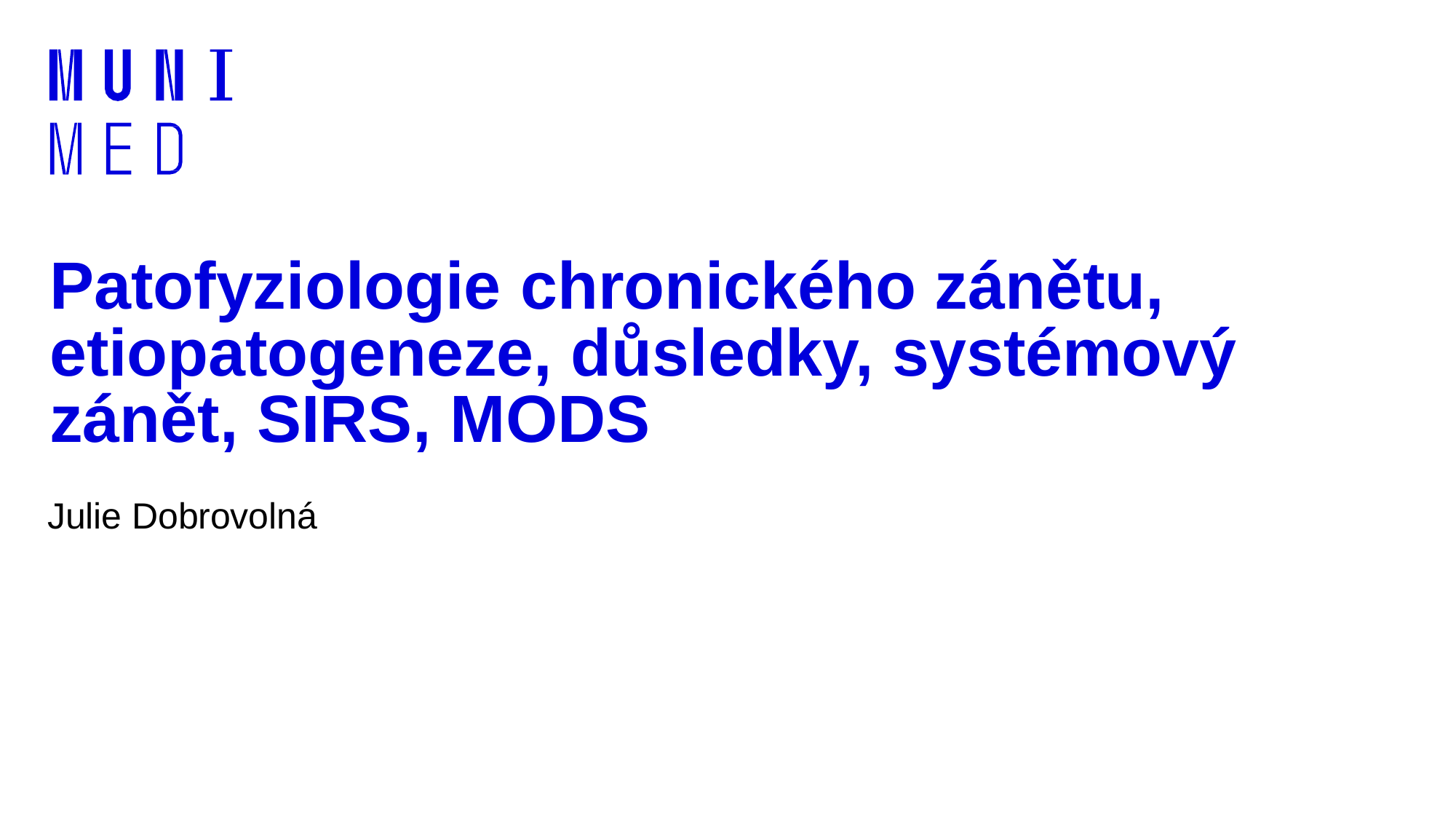

# Patofyziologie chronického zánětu,  etiopatogeneze, důsledky, systémový  zánět, SIRS, MODS
Julie Dobrovolná